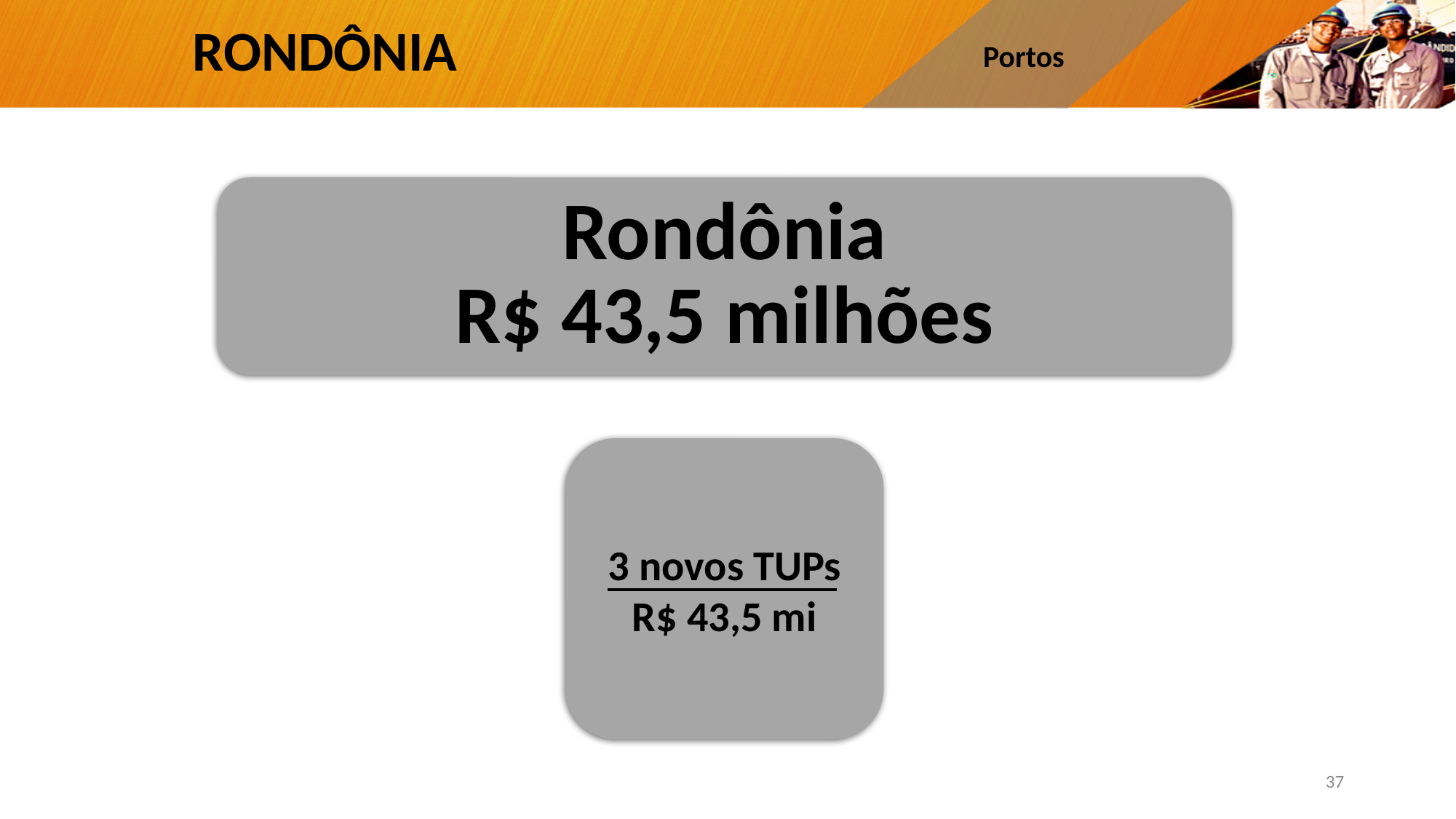

# RONDÔNIA
Portos
Rondônia
R$ 43,5 milhões
3 novos TUPs
R$ 43,5 mi
37